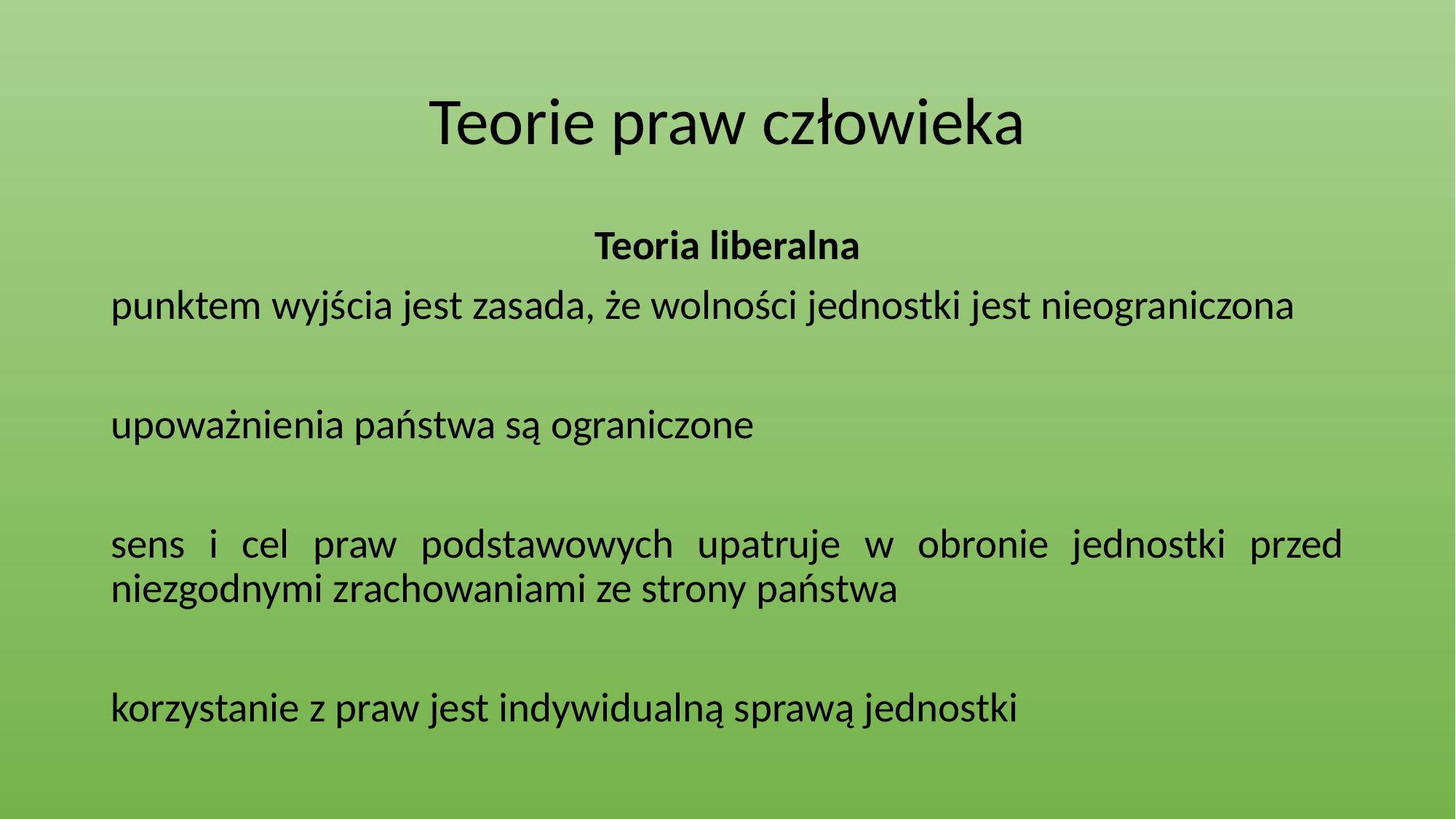

# Teorie praw człowieka
Teoria liberalna
punktem wyjścia jest zasada, że wolności jednostki jest nieograniczona

upoważnienia państwa są ograniczone

sens i cel praw podstawowych upatruje w obronie jednostki przed niezgodnymi zrachowaniami ze strony państwa

korzystanie z praw jest indywidualną sprawą jednostki